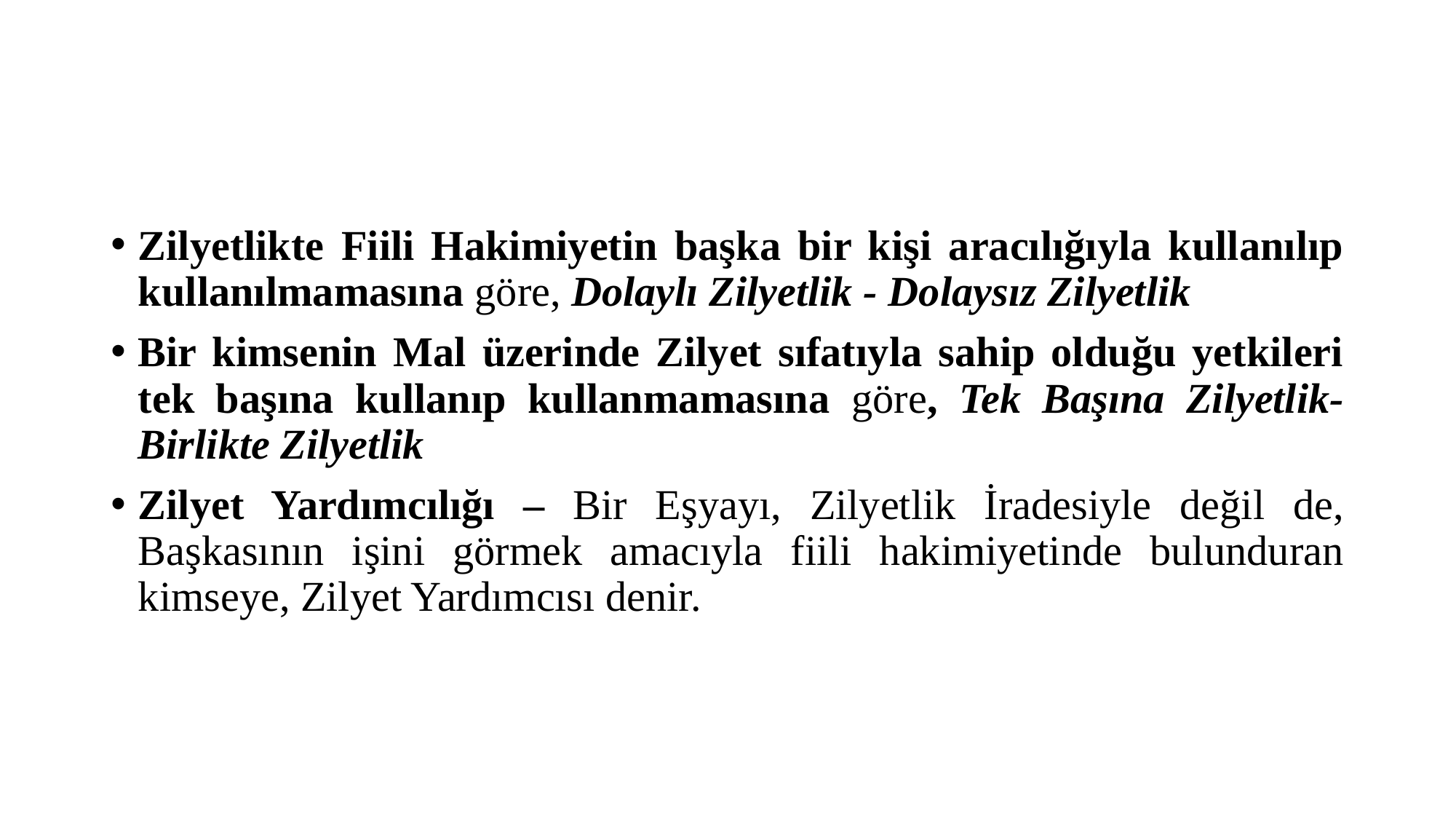

#
Zilyetlikte Fiili Hakimiyetin başka bir kişi aracılığıyla kullanılıp kullanılmamasına göre, Dolaylı Zilyetlik - Dolaysız Zilyetlik
Bir kimsenin Mal üzerinde Zilyet sıfatıyla sahip olduğu yetkileri tek başına kullanıp kullanmamasına göre, Tek Başına Zilyetlik- Birlikte Zilyetlik
Zilyet Yardımcılığı – Bir Eşyayı, Zilyetlik İradesiyle değil de, Başkasının işini görmek amacıyla fiili hakimiyetinde bulunduran kimseye, Zilyet Yardımcısı denir.